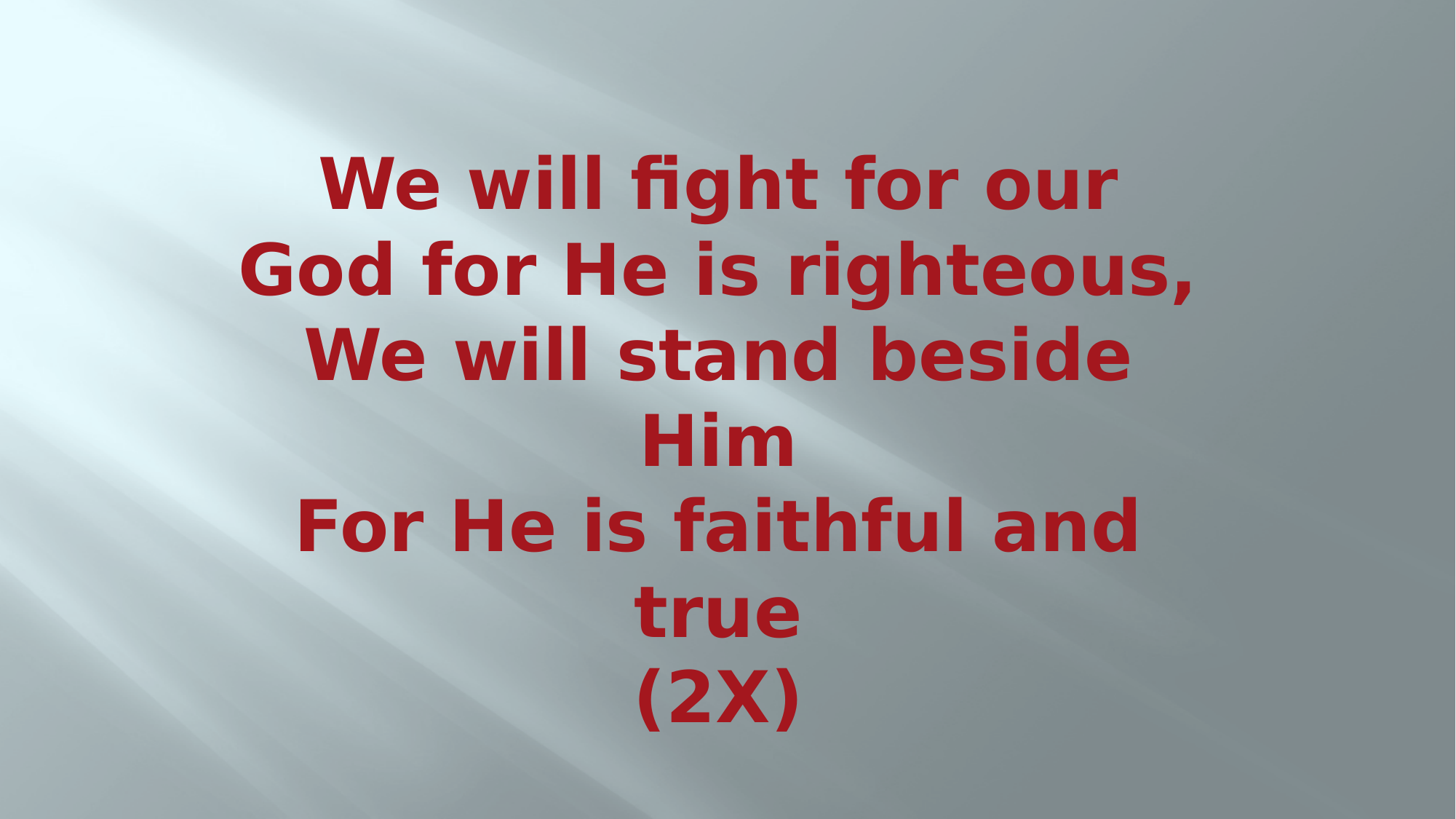

# We will fight for our God for He is righteous, We will stand beside Him For He is faithful and true (2X)